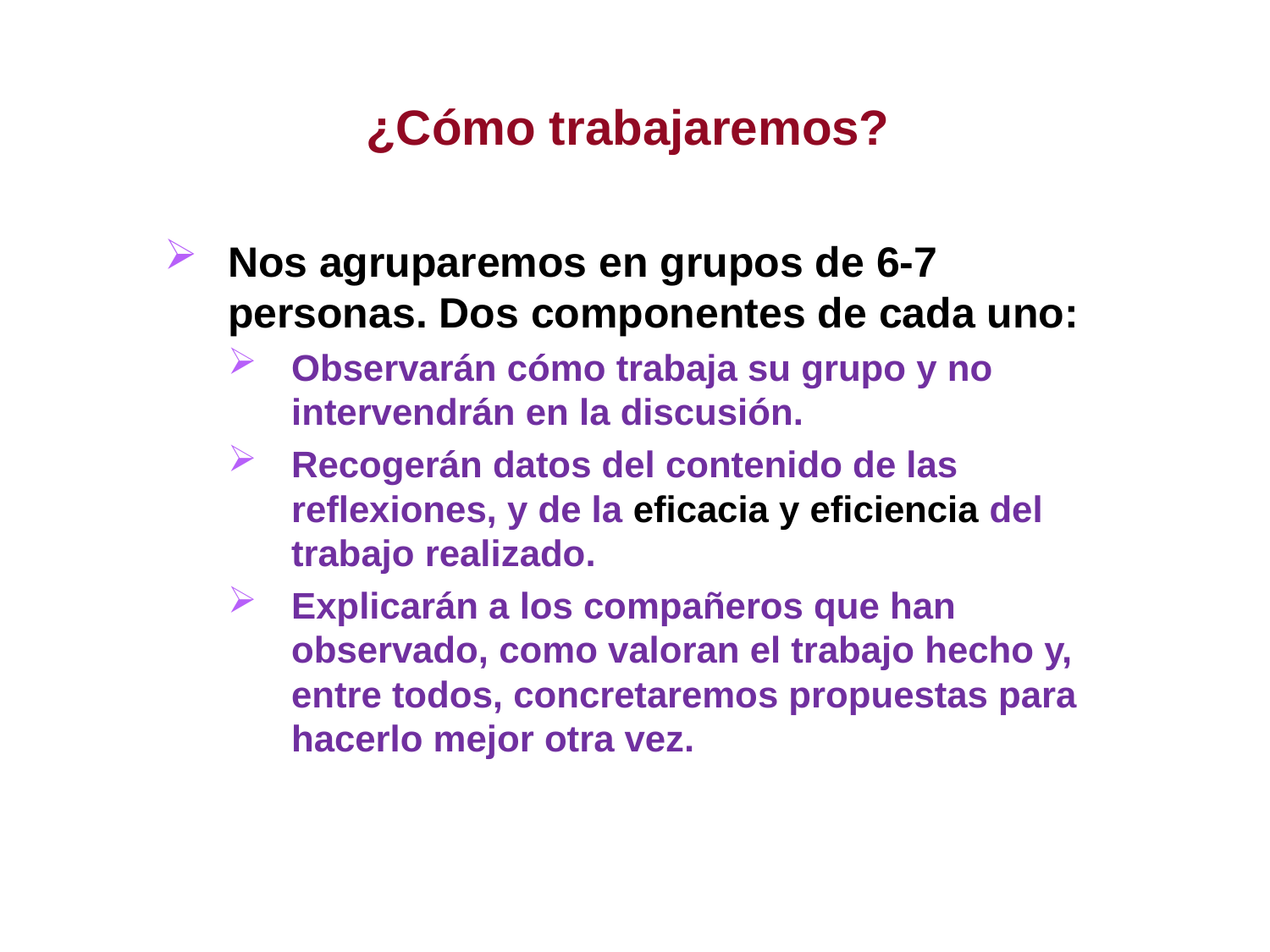

# ¿Cómo trabajaremos?

Nos agruparemos en grupos de 6-7 personas. Dos componentes de cada uno:
Observarán cómo trabaja su grupo y no intervendrán en la discusión.
Recogerán datos del contenido de las reflexiones, y de la eficacia y eficiencia del trabajo realizado.
Explicarán a los compañeros que han observado, como valoran el trabajo hecho y, entre todos, concretaremos propuestas para hacerlo mejor otra vez.